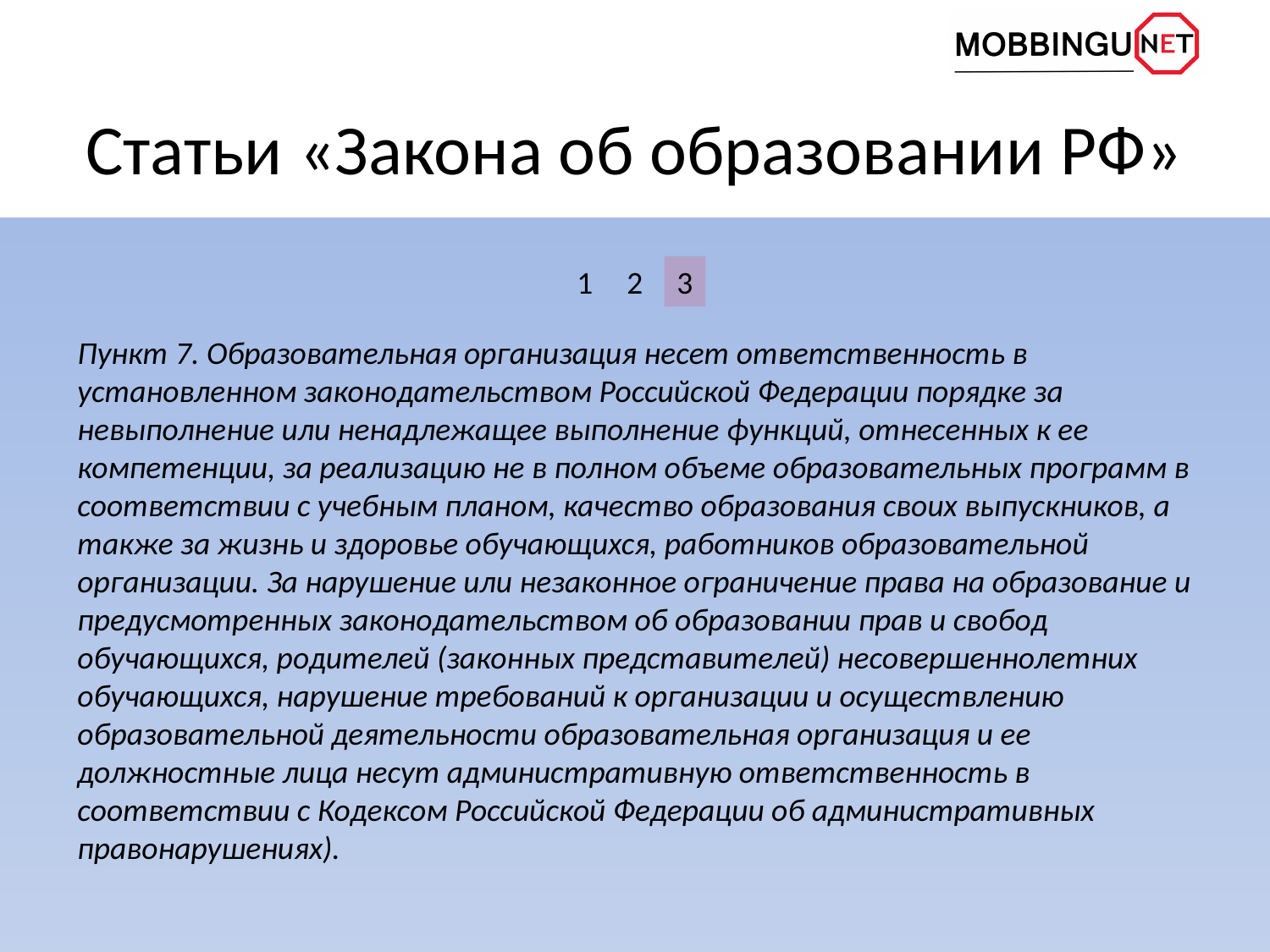

# Статьи «Закона об образовании РФ»
1
2
3
Пункт 7. Образовательная организация несет ответственность в установленном законодательством Российской Федерации порядке за невыполнение или ненадлежащее выполнение функций, отнесенных к ее компетенции, за реализацию не в полном объеме образовательных программ в соответствии с учебным планом, качество образования своих выпускников, а также за жизнь и здоровье обучающихся, работников образовательной организации. За нарушение или незаконное ограничение права на образование и предусмотренных законодательством об образовании прав и свобод обучающихся, родителей (законных представителей) несовершеннолетних обучающихся, нарушение требований к организации и осуществлению образовательной деятельности образовательная организация и ее должностные лица несут административную ответственность в соответствии с Кодексом Российской Федерации об административных правонарушениях).